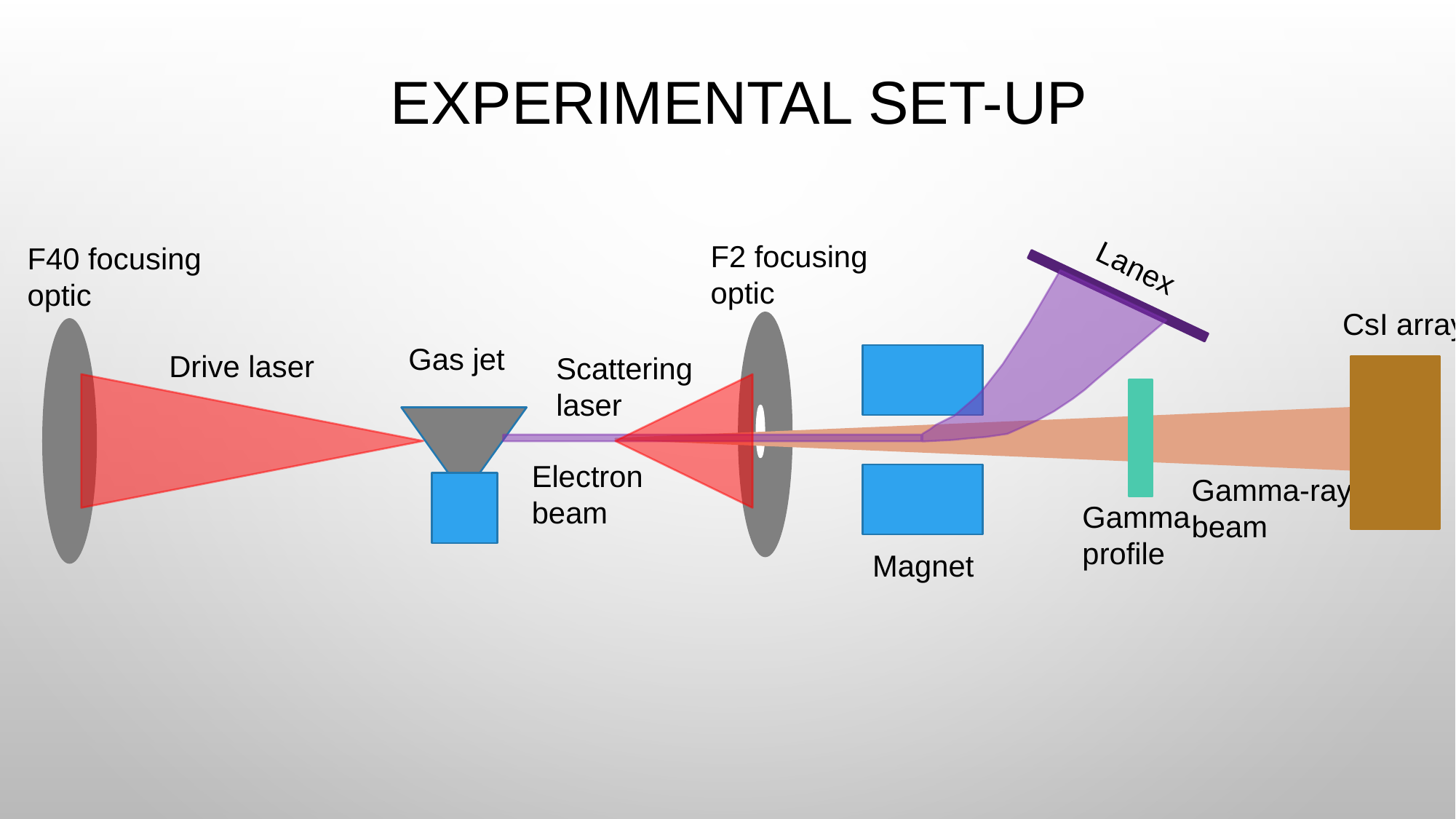

# Experimental Set-up
F2 focusing optic

F40 focusing optic

Lanex

CsI array

Gas jet

Drive laser
Scattering laser

Magnet

Gamma profile

Gamma-ray beam

Electron beam